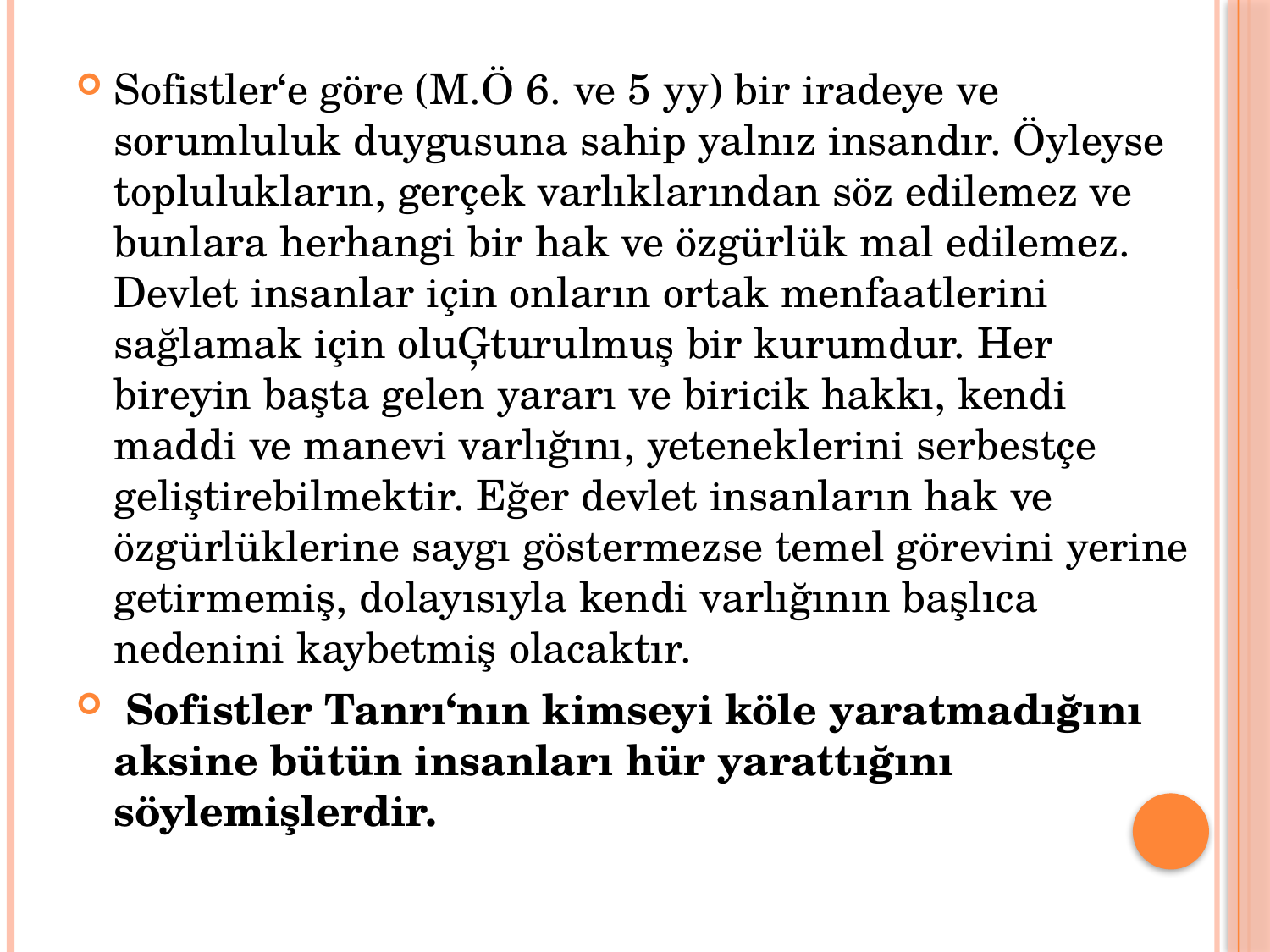

#
Sofistler‘e göre (M.Ö 6. ve 5 yy) bir iradeye ve sorumluluk duygusuna sahip yalnız insandır. Öyleyse toplulukların, gerçek varlıklarından söz edilemez ve bunlara herhangi bir hak ve özgürlük mal edilemez. Devlet insanlar için onların ortak menfaatlerini sağlamak için oluĢturulmuş bir kurumdur. Her bireyin başta gelen yararı ve biricik hakkı, kendi maddi ve manevi varlığını, yeteneklerini serbestçe geliştirebilmektir. Eğer devlet insanların hak ve özgürlüklerine saygı göstermezse temel görevini yerine getirmemiş, dolayısıyla kendi varlığının başlıca nedenini kaybetmiş olacaktır.
 Sofistler Tanrı‘nın kimseyi köle yaratmadığını aksine bütün insanları hür yarattığını söylemişlerdir.